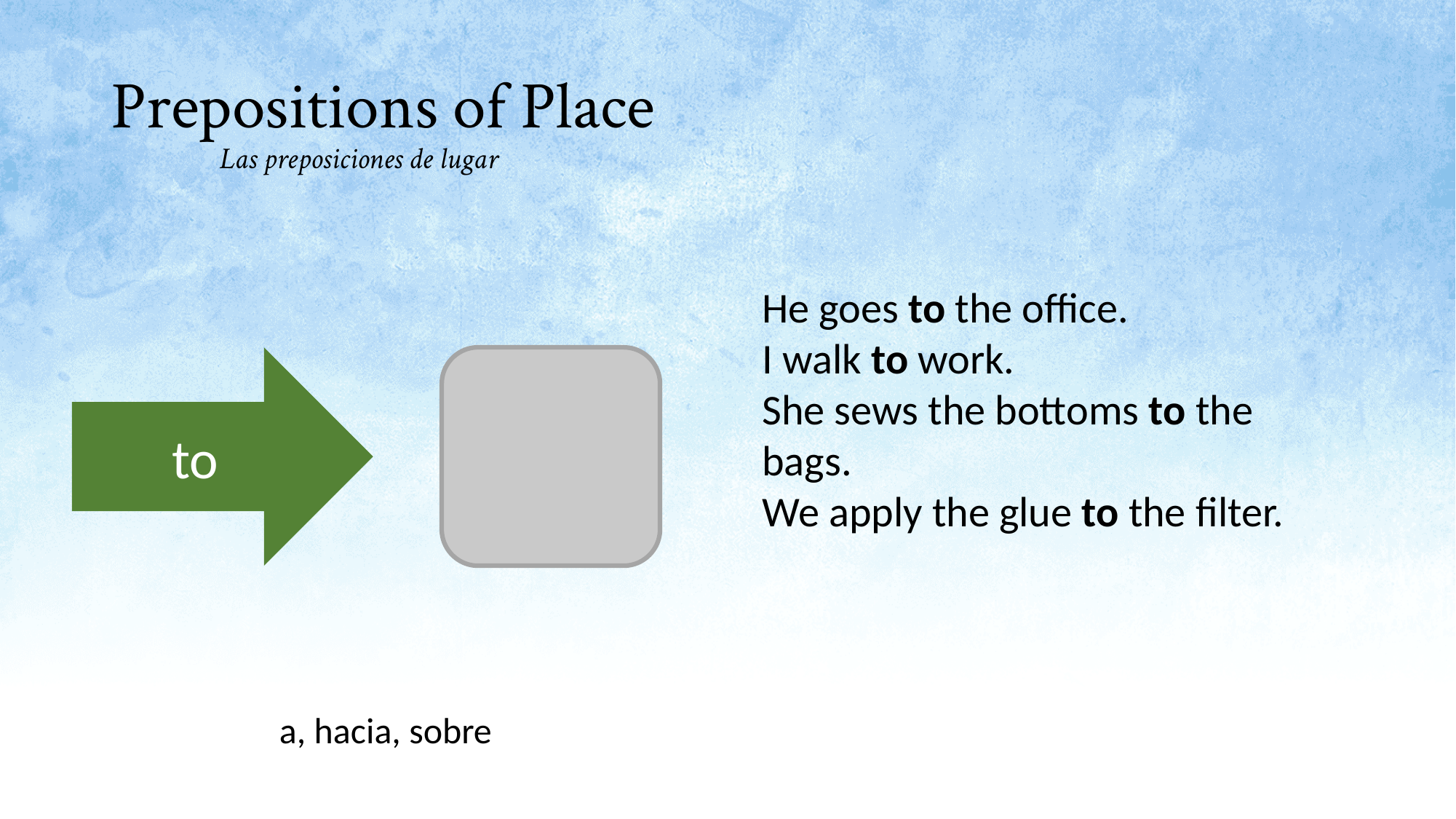

# Prepositions of Place Las preposiciones de lugar
He goes to the office.
I walk to work.
She sews the bottoms to the bags.
We apply the glue to the filter.
to

a, hacia, sobre